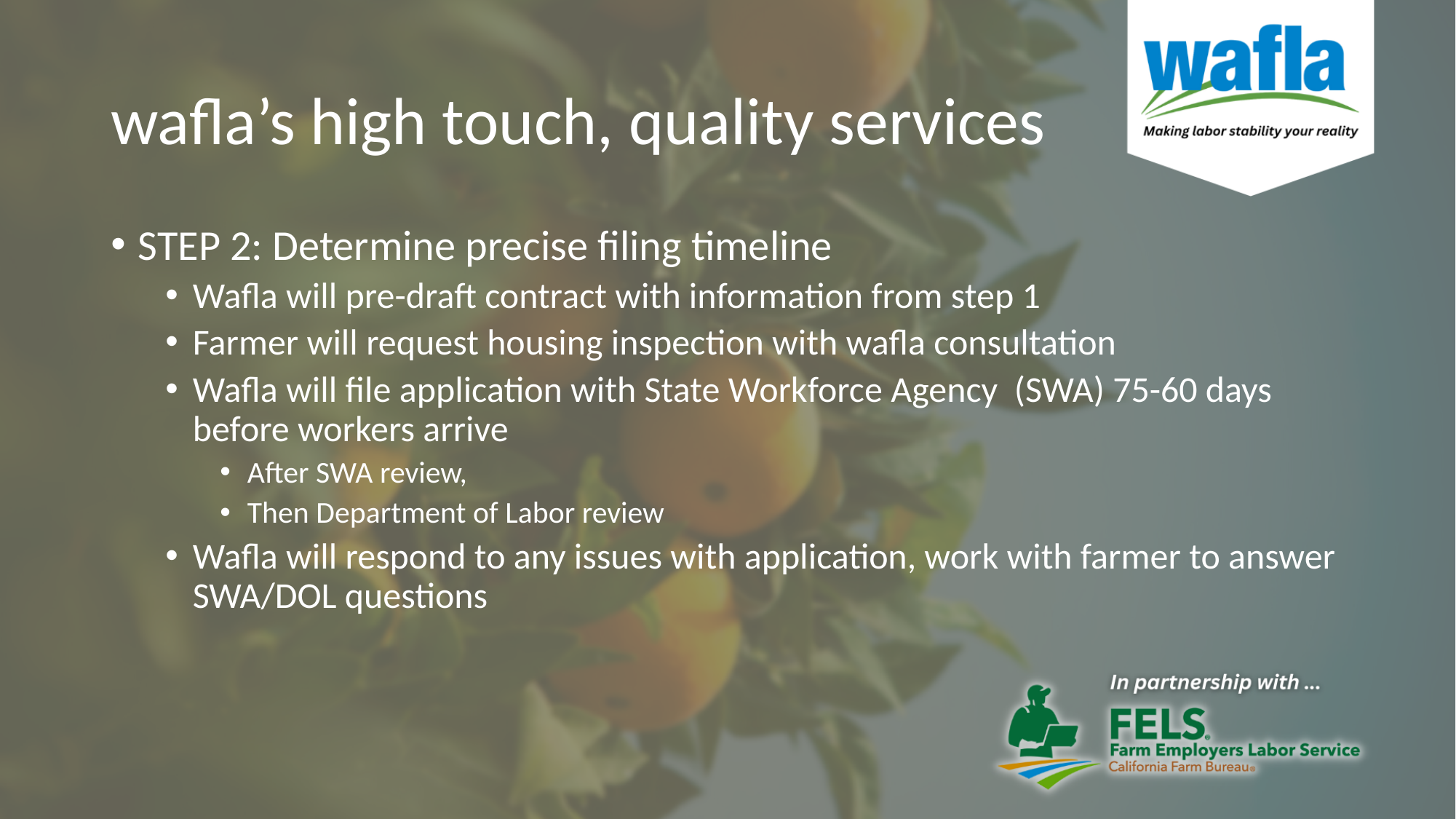

# wafla’s high touch, quality services
STEP 2: Determine precise filing timeline
Wafla will pre-draft contract with information from step 1
Farmer will request housing inspection with wafla consultation
Wafla will file application with State Workforce Agency  (SWA) 75-60 days before workers arrive
After SWA review,
Then Department of Labor review
Wafla will respond to any issues with application, work with farmer to answer SWA/DOL questions